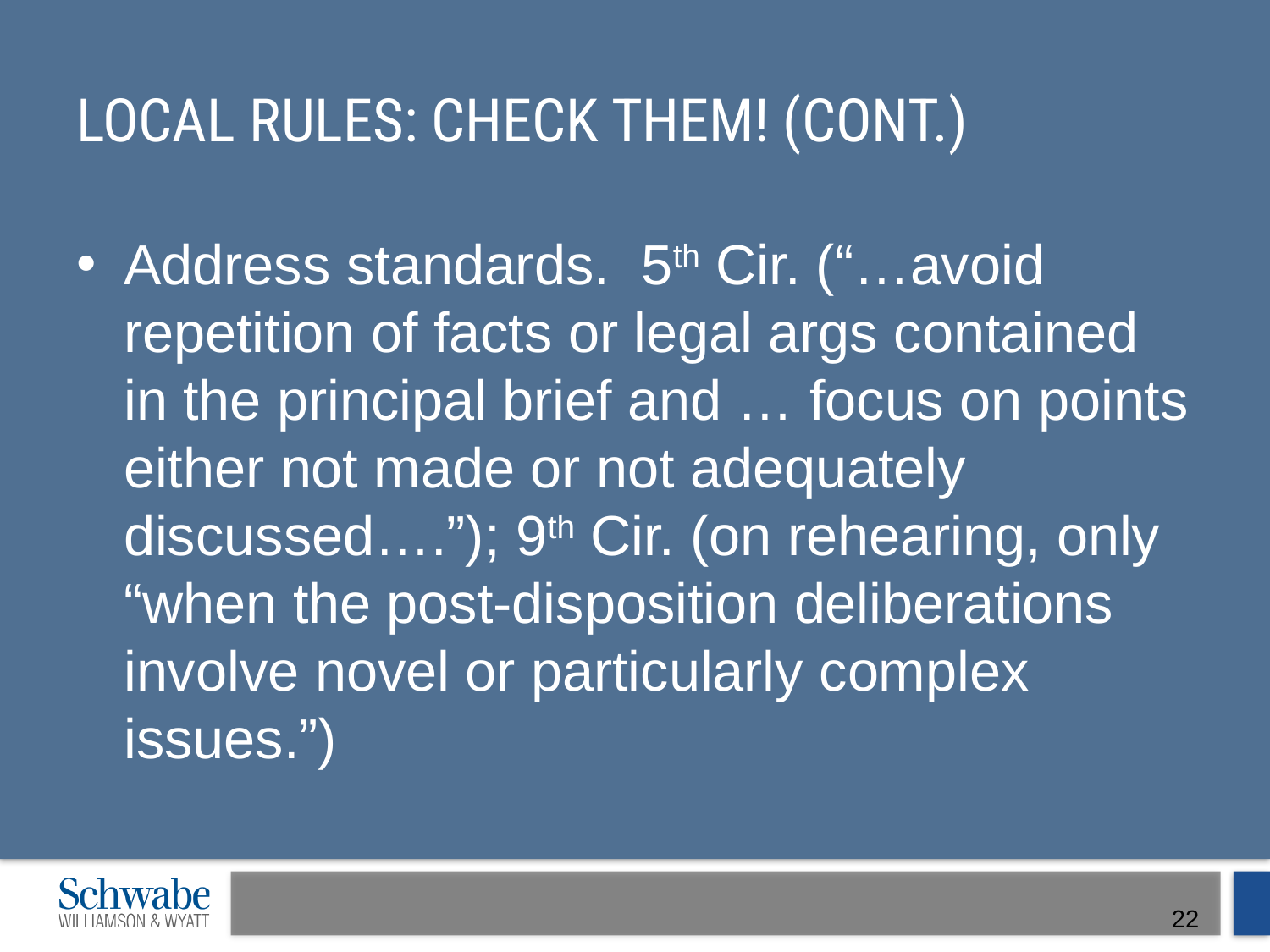

# Local Rules: Check Them! (cont.)
Address standards.  5th Cir. (“…avoid repetition of facts or legal args contained in the principal brief and … focus on points either not made or not adequately discussed….”); 9th Cir. (on rehearing, only “when the post-disposition deliberations involve novel or particularly complex issues.”)

22